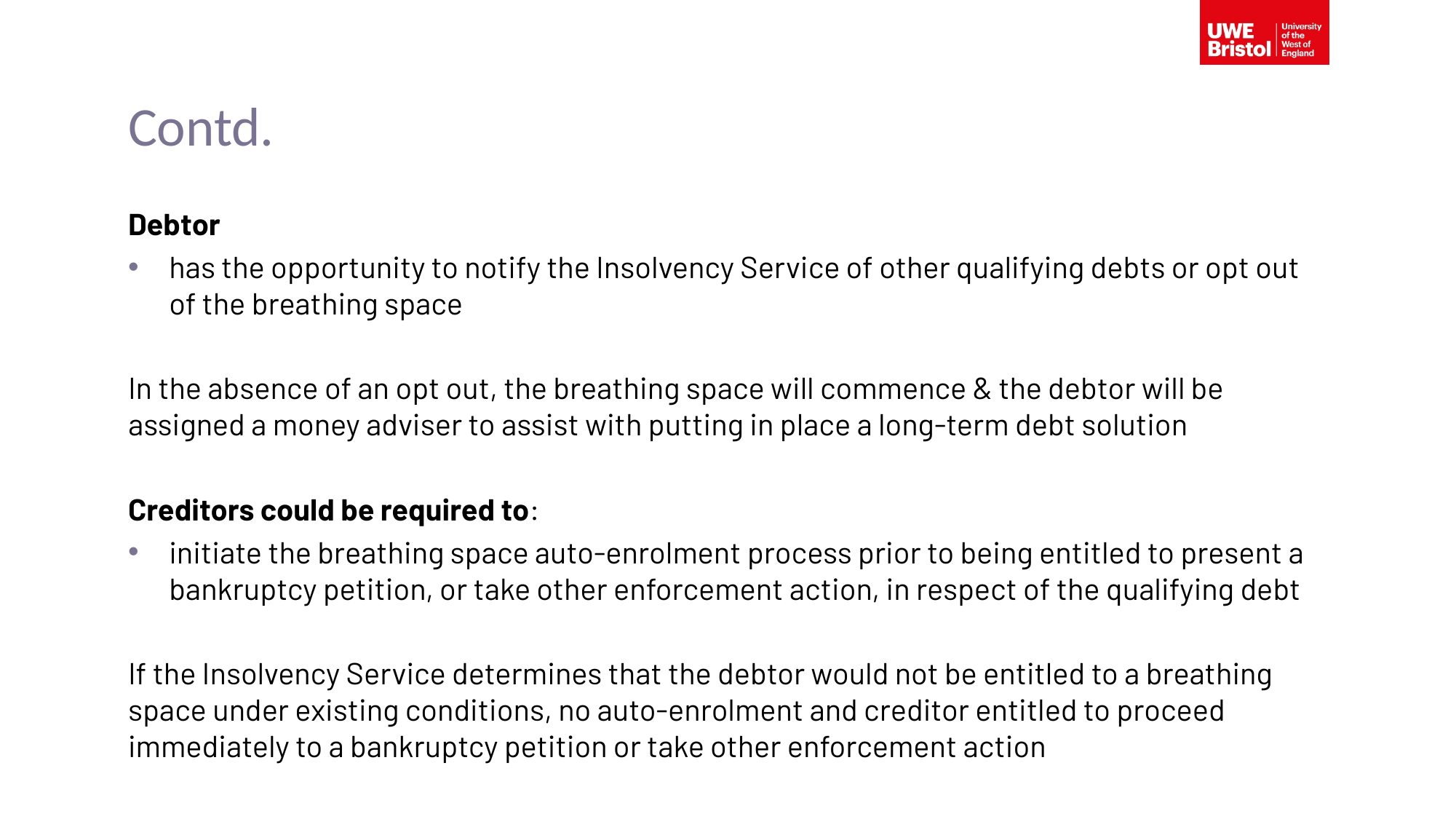

# Contd.
Debtor
has the opportunity to notify the Insolvency Service of other qualifying debts or opt out of the breathing space

In the absence of an opt out, the breathing space will commence & the debtor will be assigned a money adviser to assist with putting in place a long-term debt solution

Creditors could be required to:
initiate the breathing space auto-enrolment process prior to being entitled to present a bankruptcy petition, or take other enforcement action, in respect of the qualifying debt

If the Insolvency Service determines that the debtor would not be entitled to a breathing space under existing conditions, no auto-enrolment and creditor entitled to proceed immediately to a bankruptcy petition or take other enforcement action